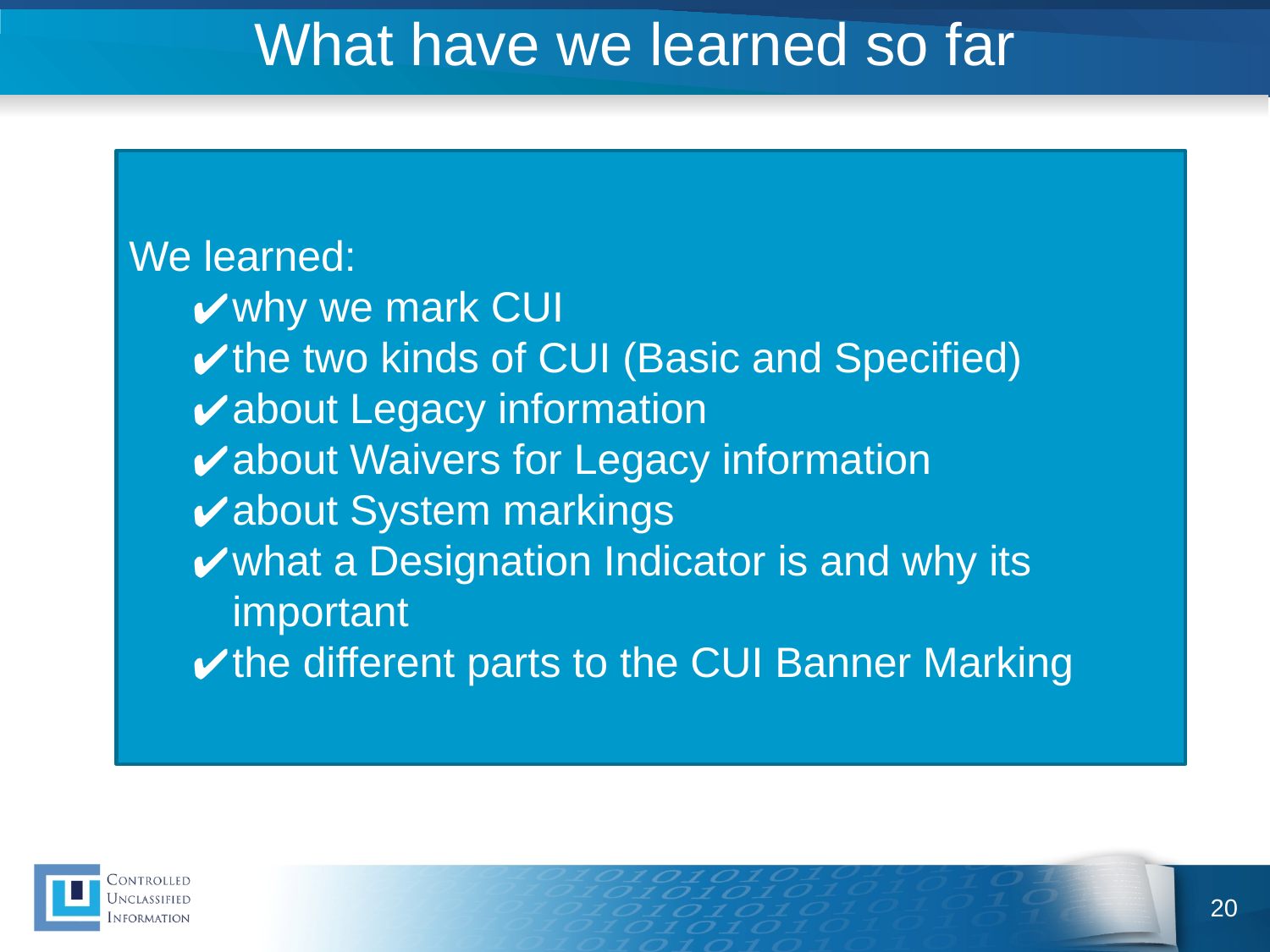

# What have we learned so far

We learned:
why we mark CUI
the two kinds of CUI (Basic and Specified)
about Legacy information
about Waivers for Legacy information
about System markings
what a Designation Indicator is and why its important
the different parts to the CUI Banner Marking

20